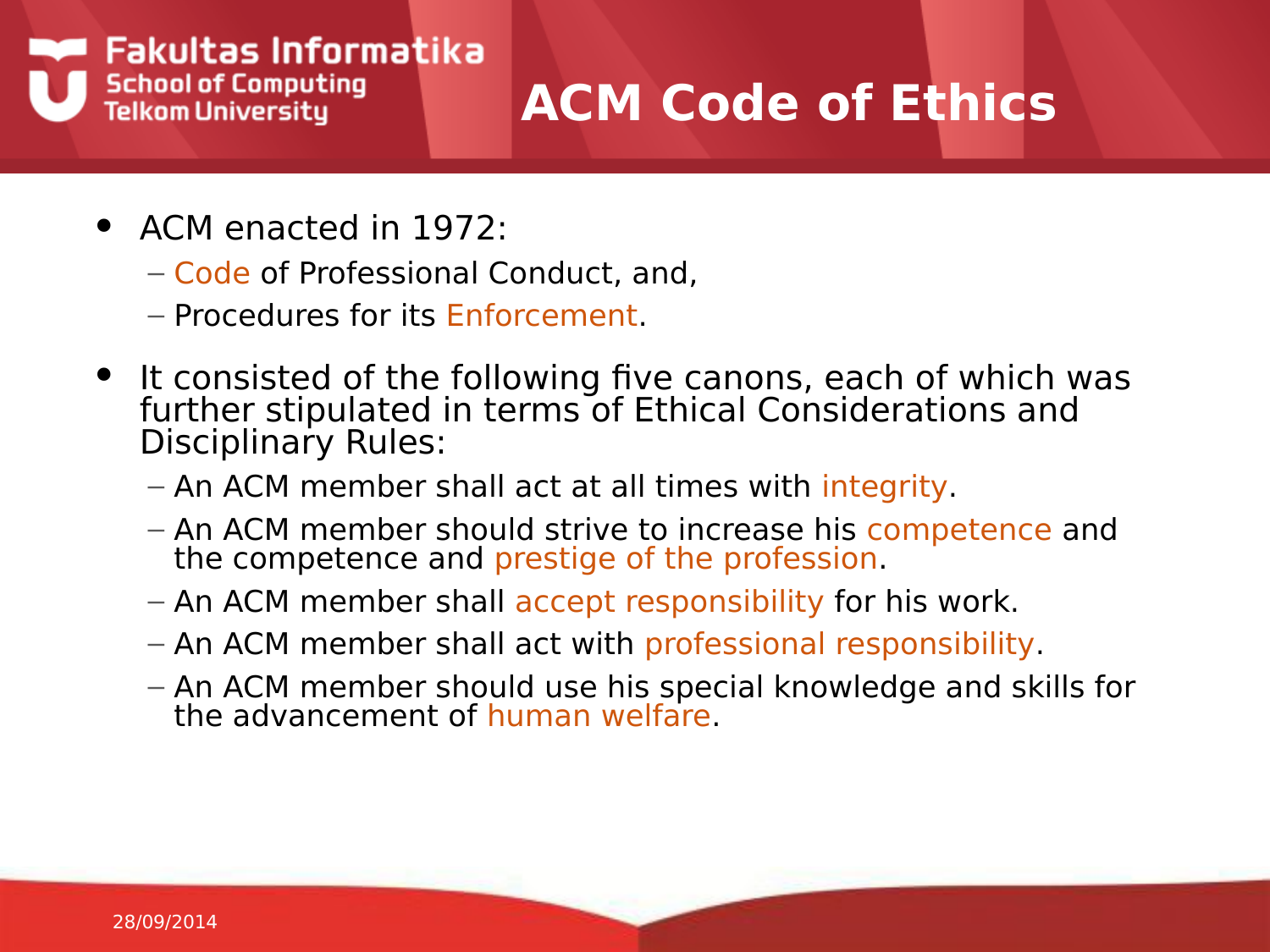

# ACM Code of Ethics
ACM enacted in 1972:
Code of Professional Conduct, and,
Procedures for its Enforcement.
It consisted of the following five canons, each of which was further stipulated in terms of Ethical Considerations and Disciplinary Rules:
An ACM member shall act at all times with integrity.
An ACM member should strive to increase his competence and the competence and prestige of the profession.
An ACM member shall accept responsibility for his work.
An ACM member shall act with professional responsibility.
An ACM member should use his special knowledge and skills for the advancement of human welfare.

28/09/2014